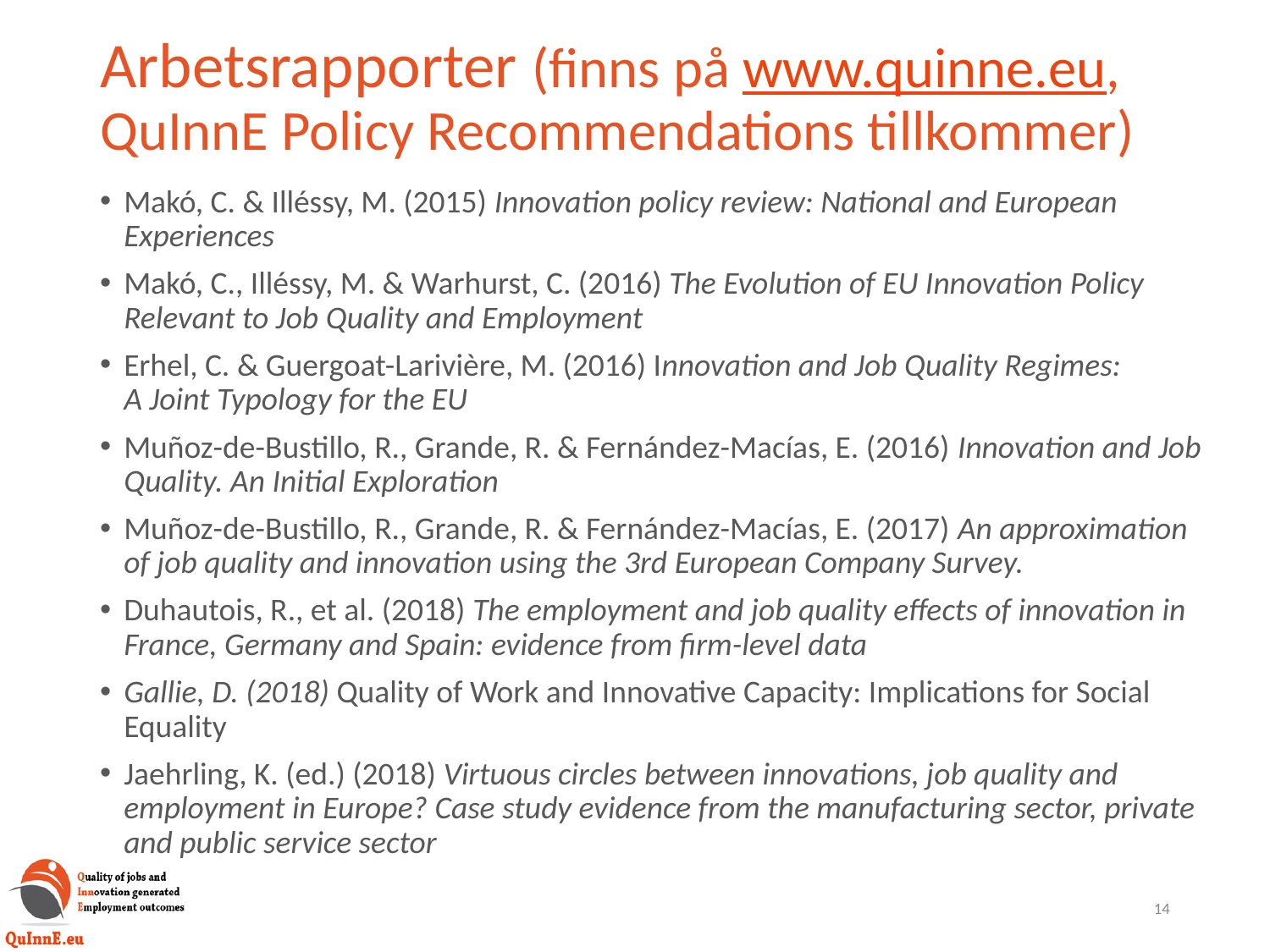

# Arbetsrapporter (finns på www.quinne.eu, QuInnE Policy Recommendations tillkommer)
Makó, C. & Illéssy, M. (2015) Innovation policy review: National and European Experiences
Makó, C., Illéssy, M. & Warhurst, C. (2016) The Evolution of EU Innovation Policy Relevant to Job Quality and Employment
Erhel, C. & Guergoat-Larivière, M. (2016) Innovation and Job Quality Regimes:
A Joint Typology for the EU
Muñoz-de-Bustillo, R., Grande, R. & Fernández-Macías, E. (2016) Innovation and Job Quality. An Initial Exploration
Muñoz-de-Bustillo, R., Grande, R. & Fernández-Macías, E. (2017) An approximation of job quality and innovation using the 3rd European Company Survey.
Duhautois, R., et al. (2018) The employment and job quality effects of innovation in France, Germany and Spain: evidence from firm-level data
Gallie, D. (2018) Quality of Work and Innovative Capacity: Implications for Social Equality
Jaehrling, K. (ed.) (2018) Virtuous circles between innovations, job quality and employment in Europe? Case study evidence from the manufacturing sector, private and public service sector

14